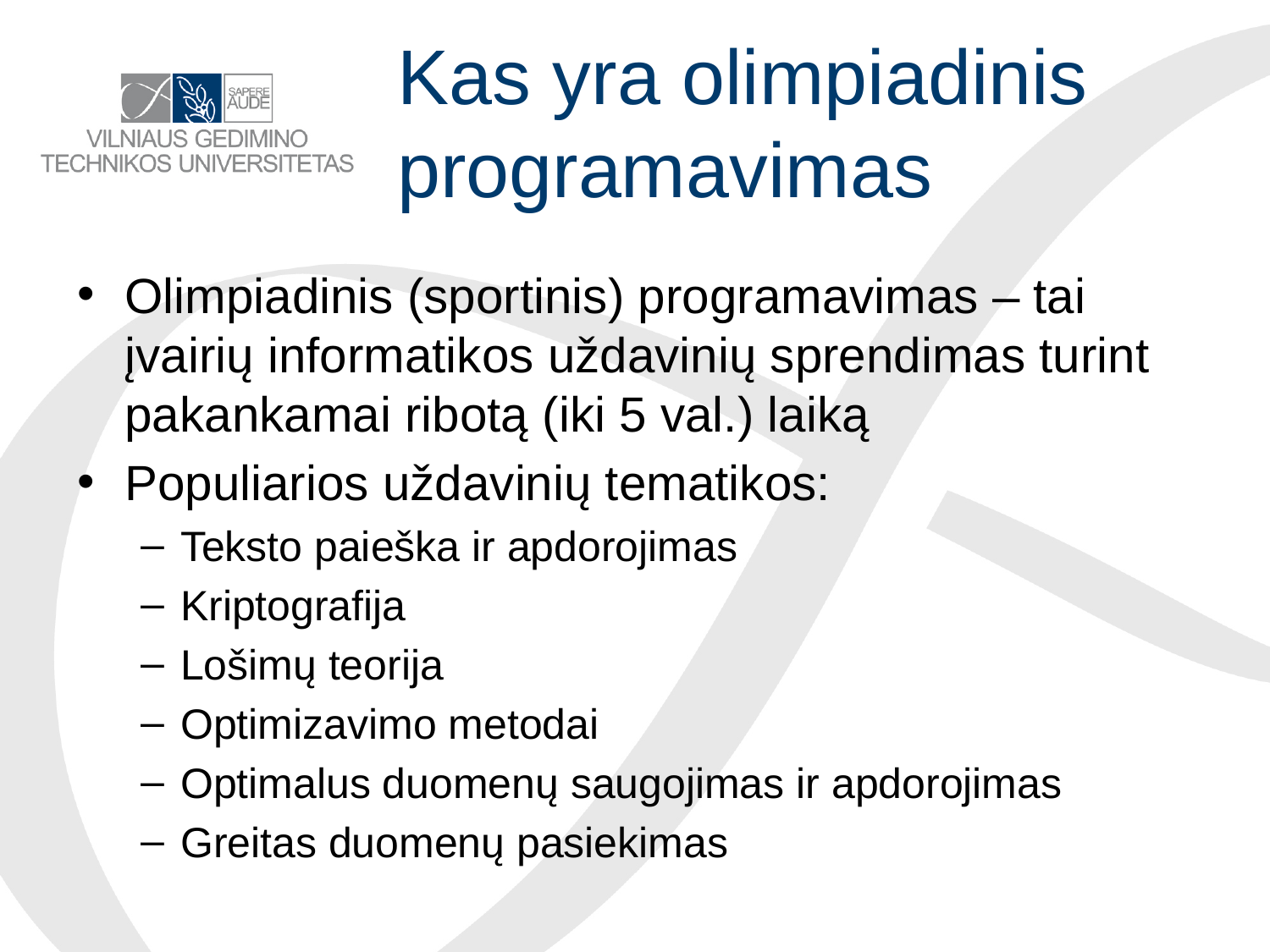

# Kas yra olimpiadinis programavimas
Olimpiadinis (sportinis) programavimas – tai įvairių informatikos uždavinių sprendimas turint pakankamai ribotą (iki 5 val.) laiką
Populiarios uždavinių tematikos:
Teksto paieška ir apdorojimas
Kriptografija
Lošimų teorija
Optimizavimo metodai
Optimalus duomenų saugojimas ir apdorojimas
Greitas duomenų pasiekimas